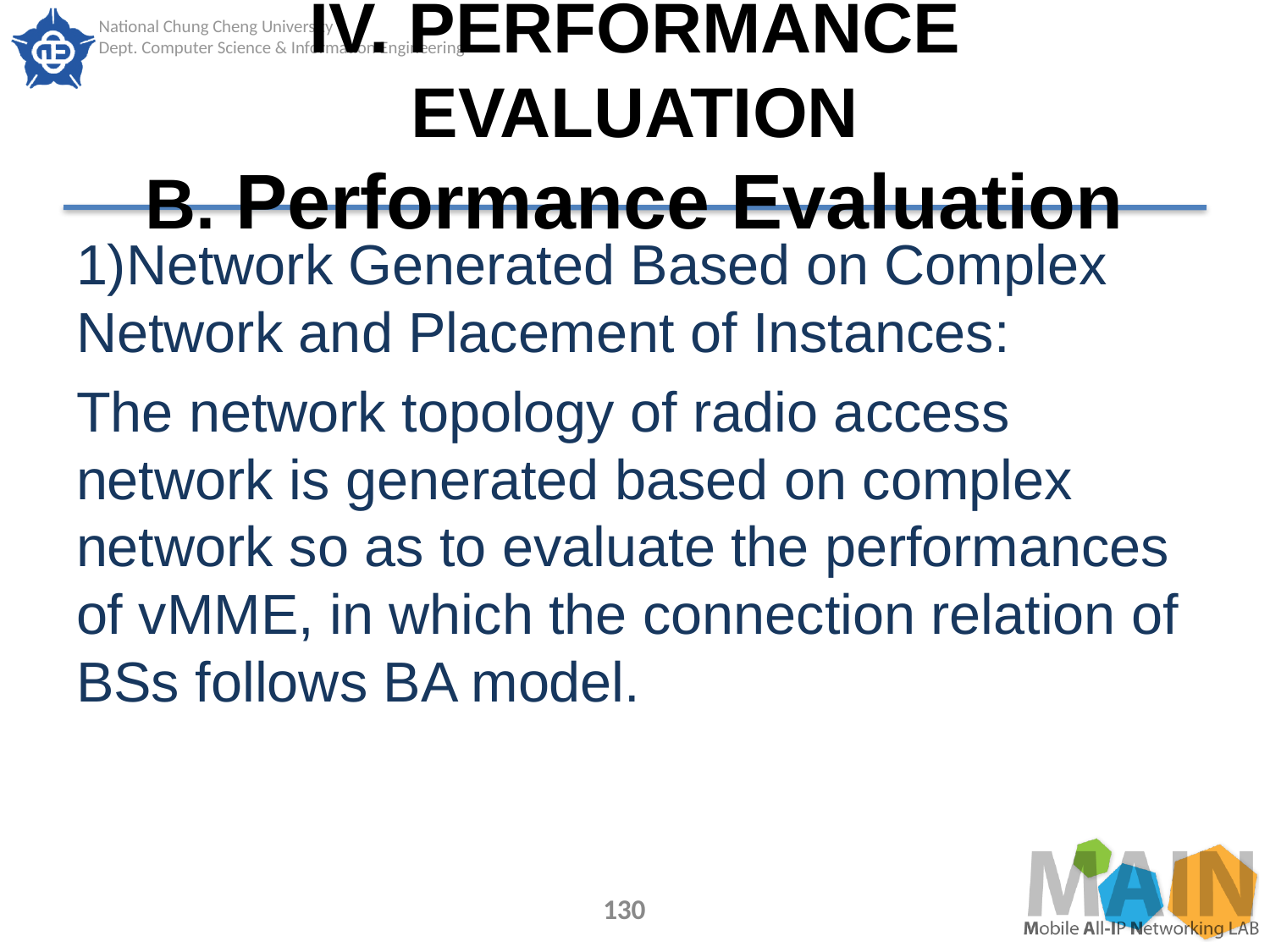

# IV. PERFORMANCE EVALUATION B. Performance Evaluation
1)Network Generated Based on Complex Network and Placement of Instances:
The network topology of radio access network is generated based on complex network so as to evaluate the performances of vMME, in which the connection relation of BSs follows BA model.

130